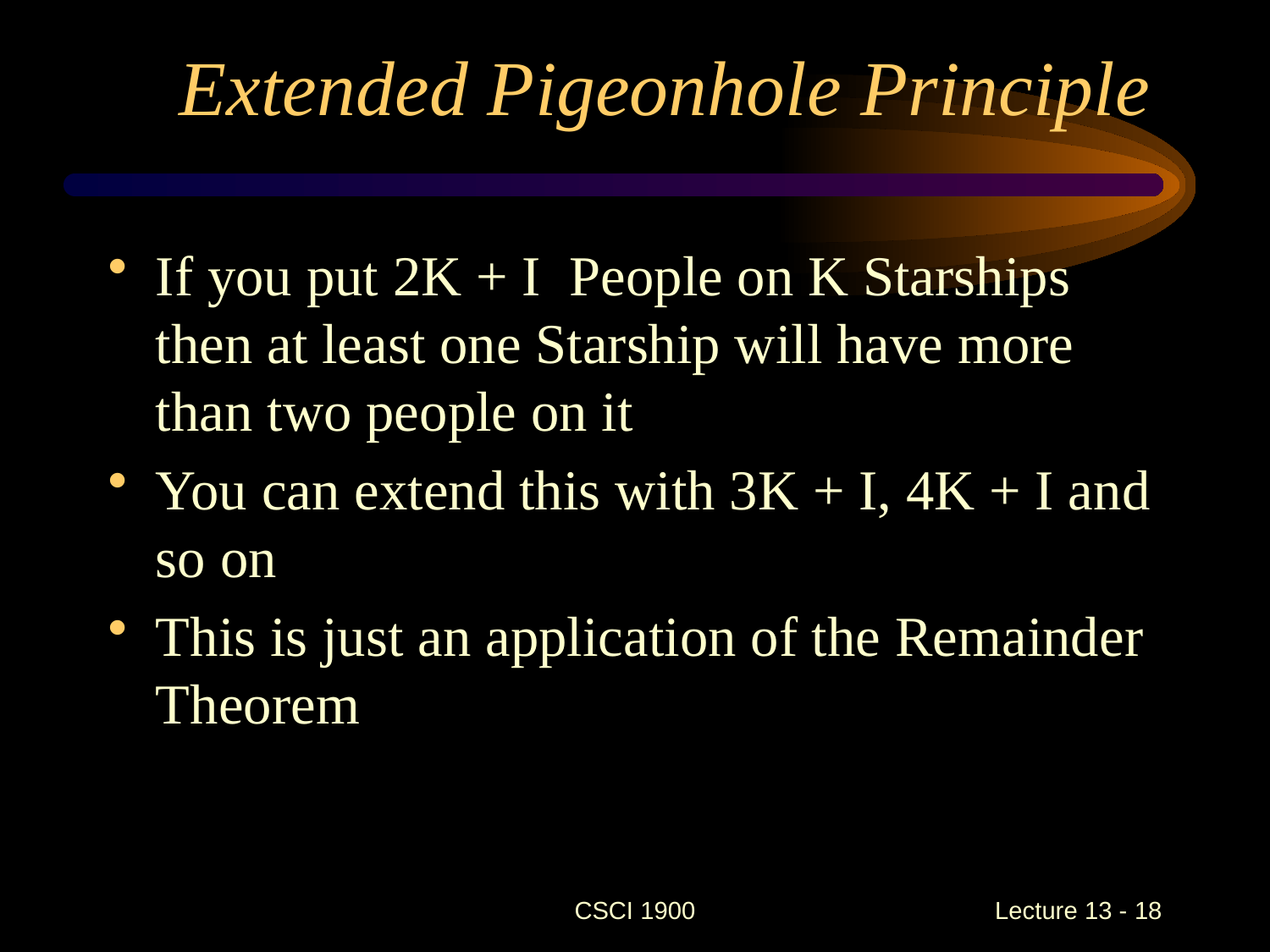

# Extended Pigeonhole Principle
If you put 2K + I  People on K Starships  then at least one Starship will have more than two people on it
You can extend this with 3K + I, 4K + I and so on
This is just an application of the Remainder Theorem

CSCI 1900
 Lecture 13 - 18